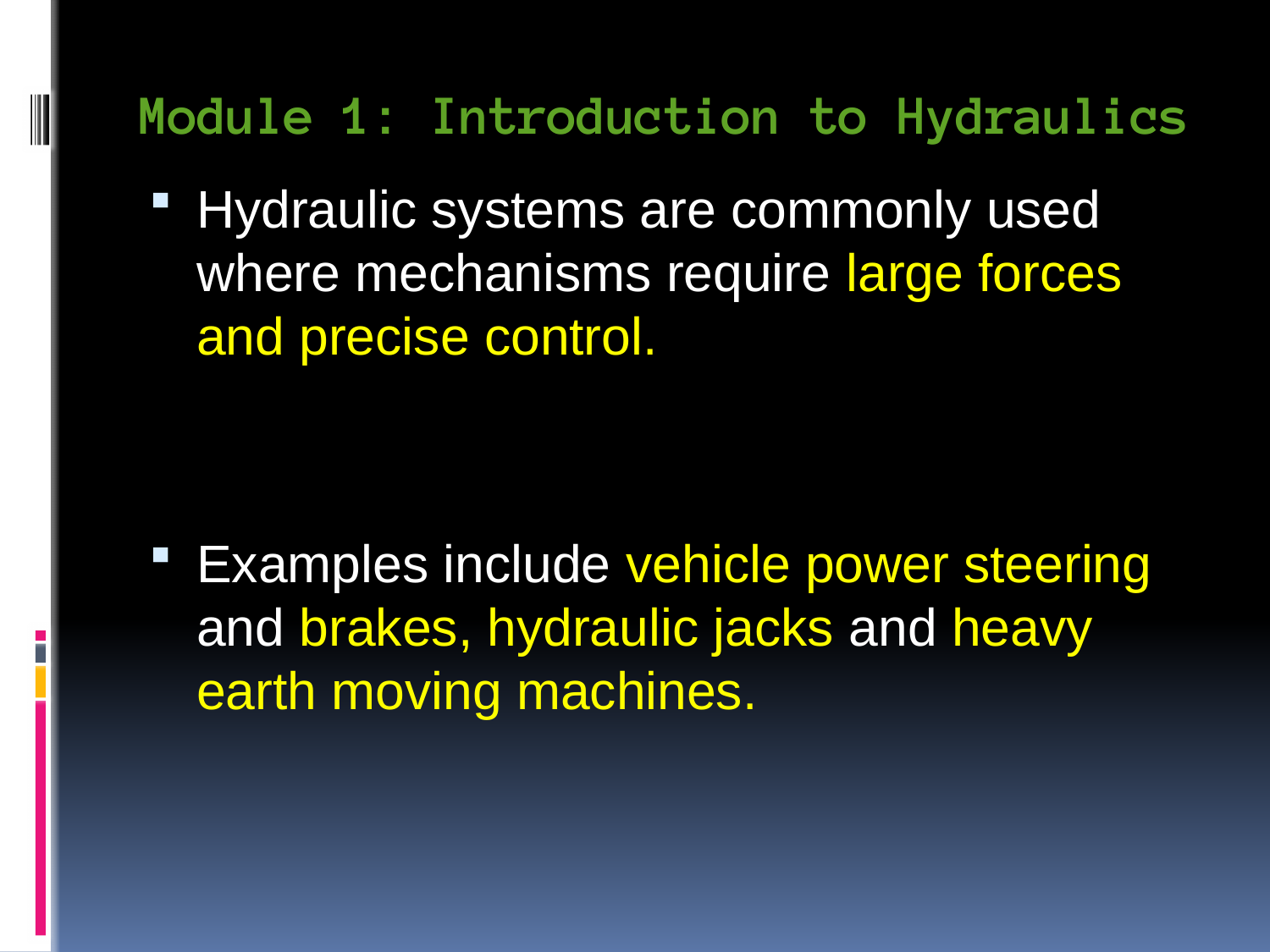

# Module 1: Introduction to Hydraulics
Hydraulic systems are commonly used where mechanisms require large forces and precise control.

Examples include vehicle power steering and brakes, hydraulic jacks and heavy earth moving machines.